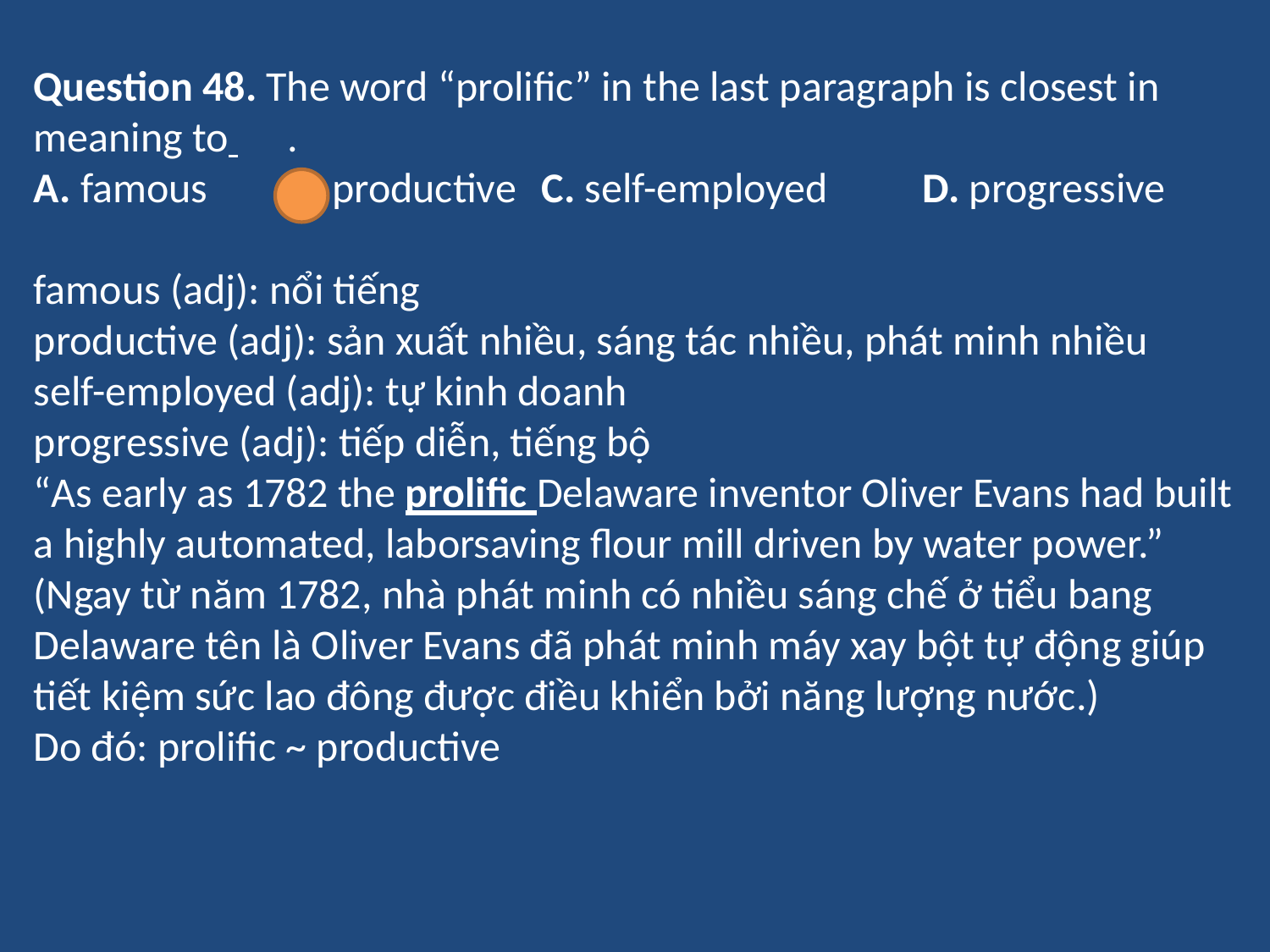

Question 48. The word “prolific” in the last paragraph is closest in meaning to 	.
A. famous	B. productive	C. self-employed	D. progressive

famous (adj): nổi tiếng
productive (adj): sản xuất nhiều, sáng tác nhiều, phát minh nhiều
self-employed (adj): tự kinh doanh
progressive (adj): tiếp diễn, tiếng bộ
“As early as 1782 the prolific Delaware inventor Oliver Evans had built a highly automated, laborsaving flour mill driven by water power.” (Ngay từ năm 1782, nhà phát minh có nhiều sáng chế ở tiểu bang Delaware tên là Oliver Evans đã phát minh máy xay bột tự động giúp tiết kiệm sức lao đông được điều khiển bởi năng lượng nước.)
Do đó: prolific ~ productive